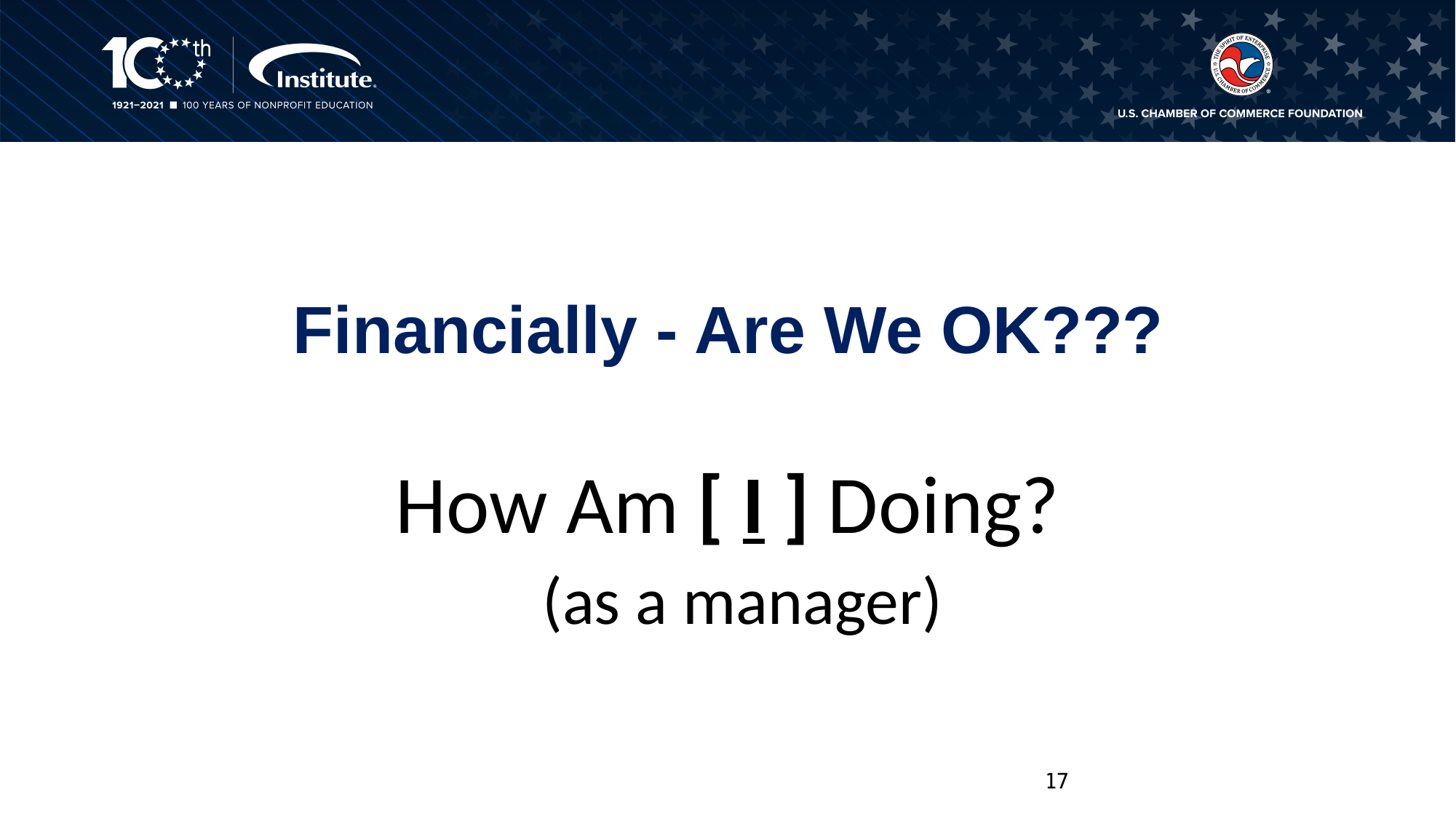

# Financially - Are We OK???

How Am [ I ] Doing?
  (as a manager)

17